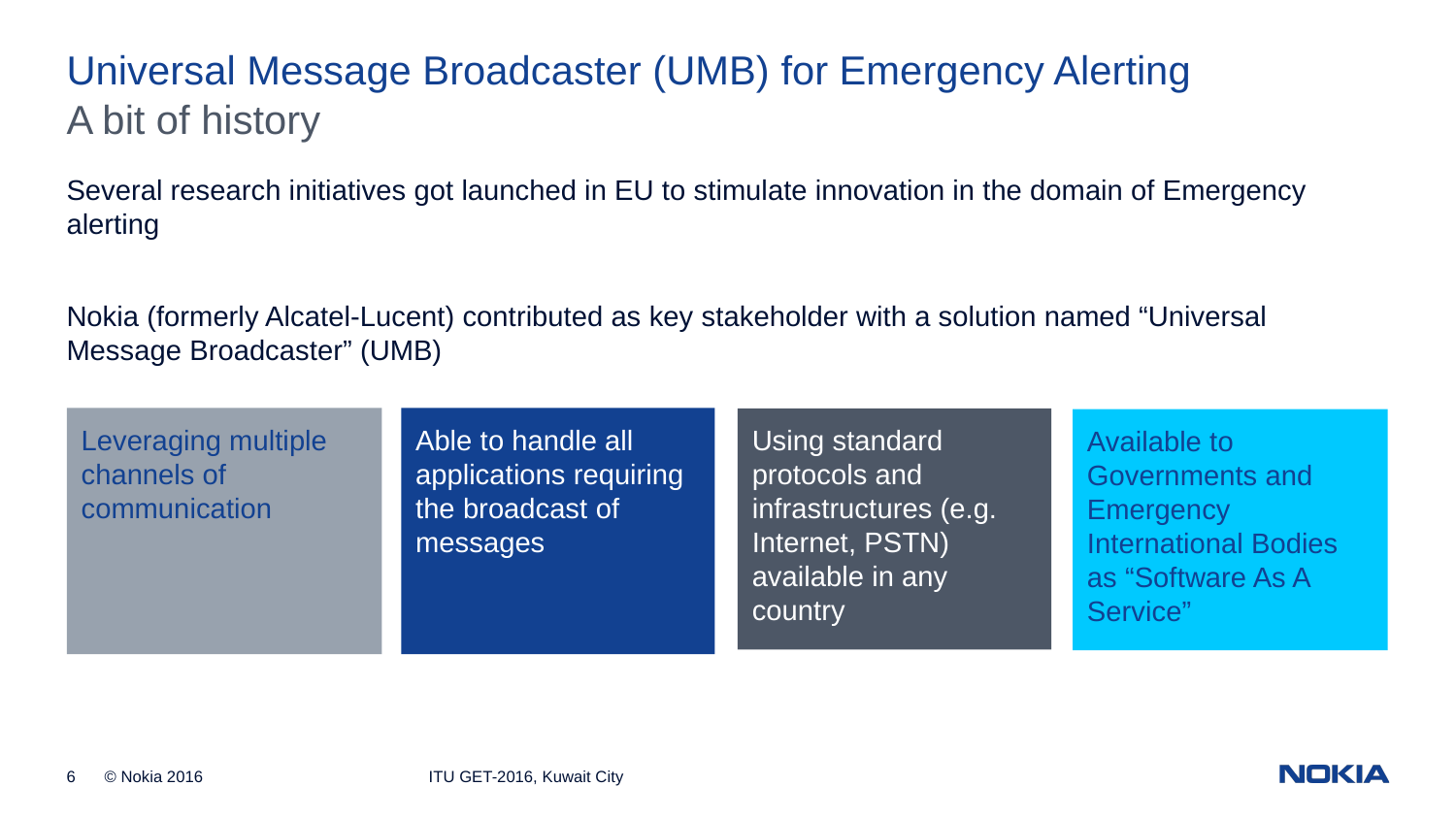

# Universal Message Broadcaster (UMB) for Emergency Alerting
A bit of history
Several research initiatives got launched in EU to stimulate innovation in the domain of Emergency alerting

Nokia (formerly Alcatel-Lucent) contributed as key stakeholder with a solution named “Universal Message Broadcaster” (UMB)

Leveraging multiple channels of communication
Able to handle all applications requiring the broadcast of messages
Using standard protocols and infrastructures (e.g. Internet, PSTN) available in any country
Available to Governments and Emergency International Bodies as “Software As A Service”
ITU GET-2016, Kuwait City